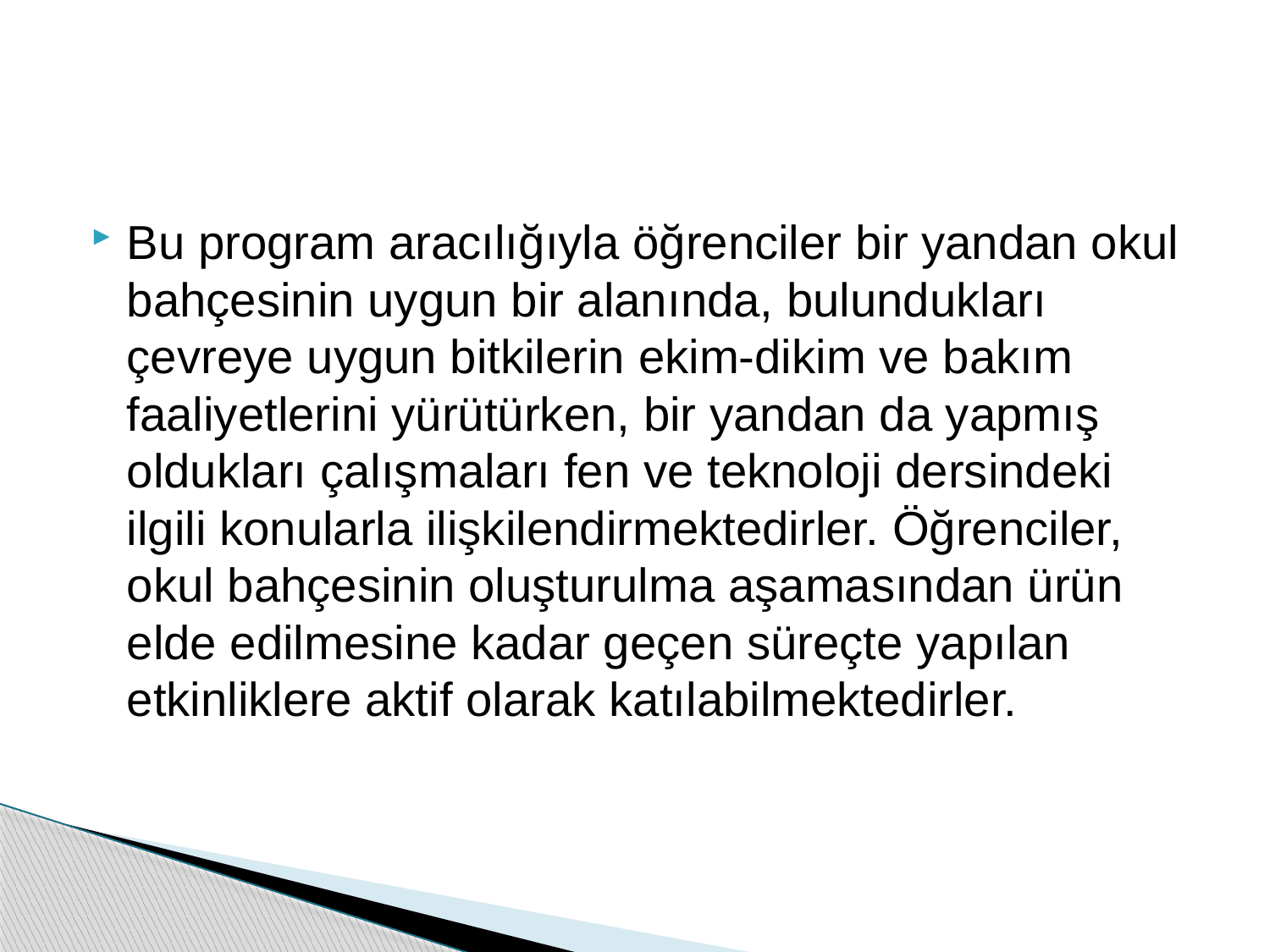

#
Bu program aracılığıyla öğrenciler bir yandan okul bahçesinin uygun bir alanında, bulundukları çevreye uygun bitkilerin ekim-dikim ve bakım faaliyetlerini yürütürken, bir yandan da yapmış oldukları çalışmaları fen ve teknoloji dersindeki ilgili konularla ilişkilendirmektedirler. Öğrenciler, okul bahçesinin oluşturulma aşamasından ürün elde edilmesine kadar geçen süreçte yapılan etkinliklere aktif olarak katılabilmektedirler.